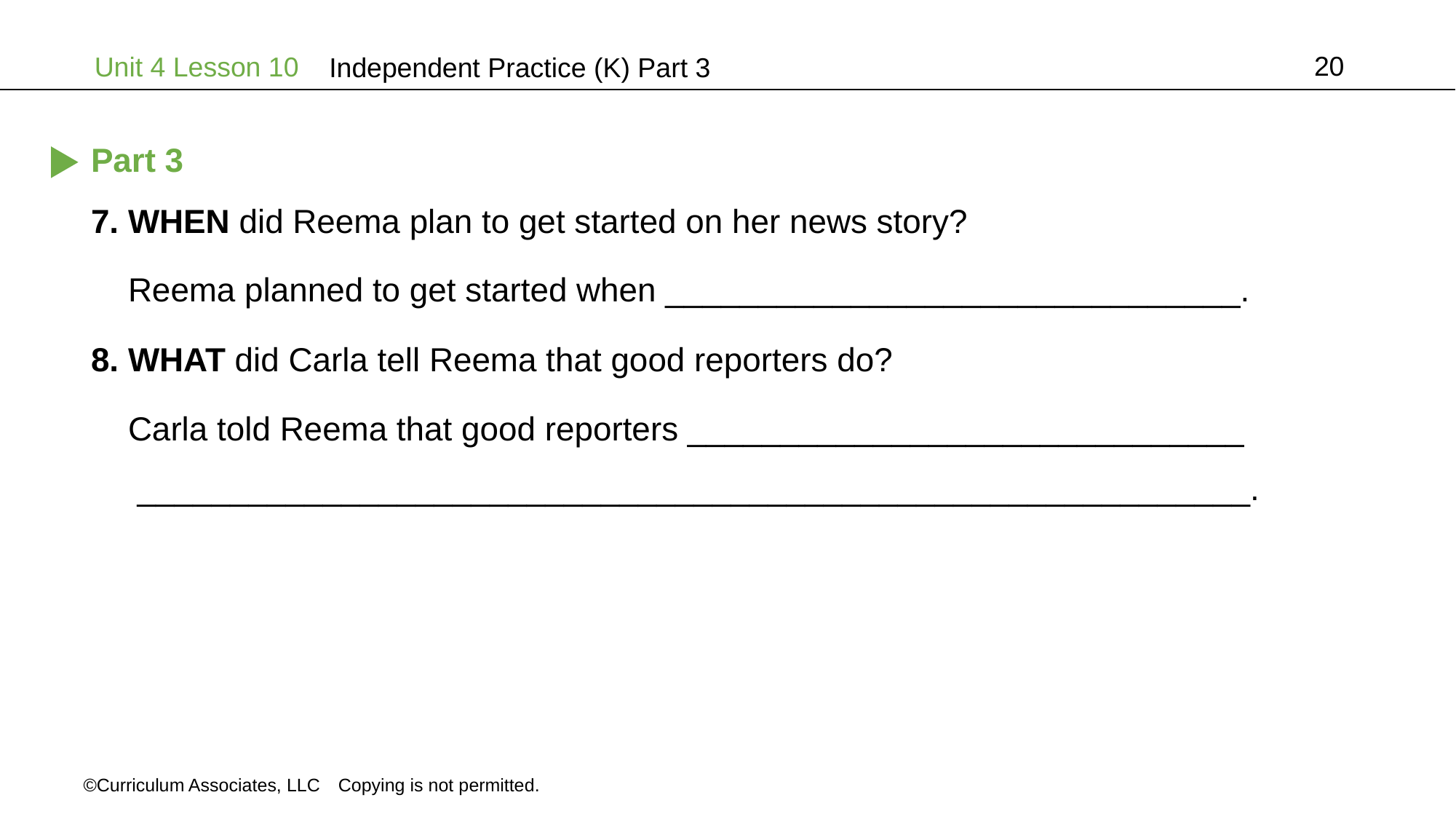

20
Independent Practice (K) Part 3
Part 3

7. WHEN did Reema plan to get started on her news story?
    Reema planned to get started when _______________________________.
8. WHAT did Carla tell Reema that good reporters do?
    Carla told Reema that good reporters ______________________________
     ____________________________________________________________.